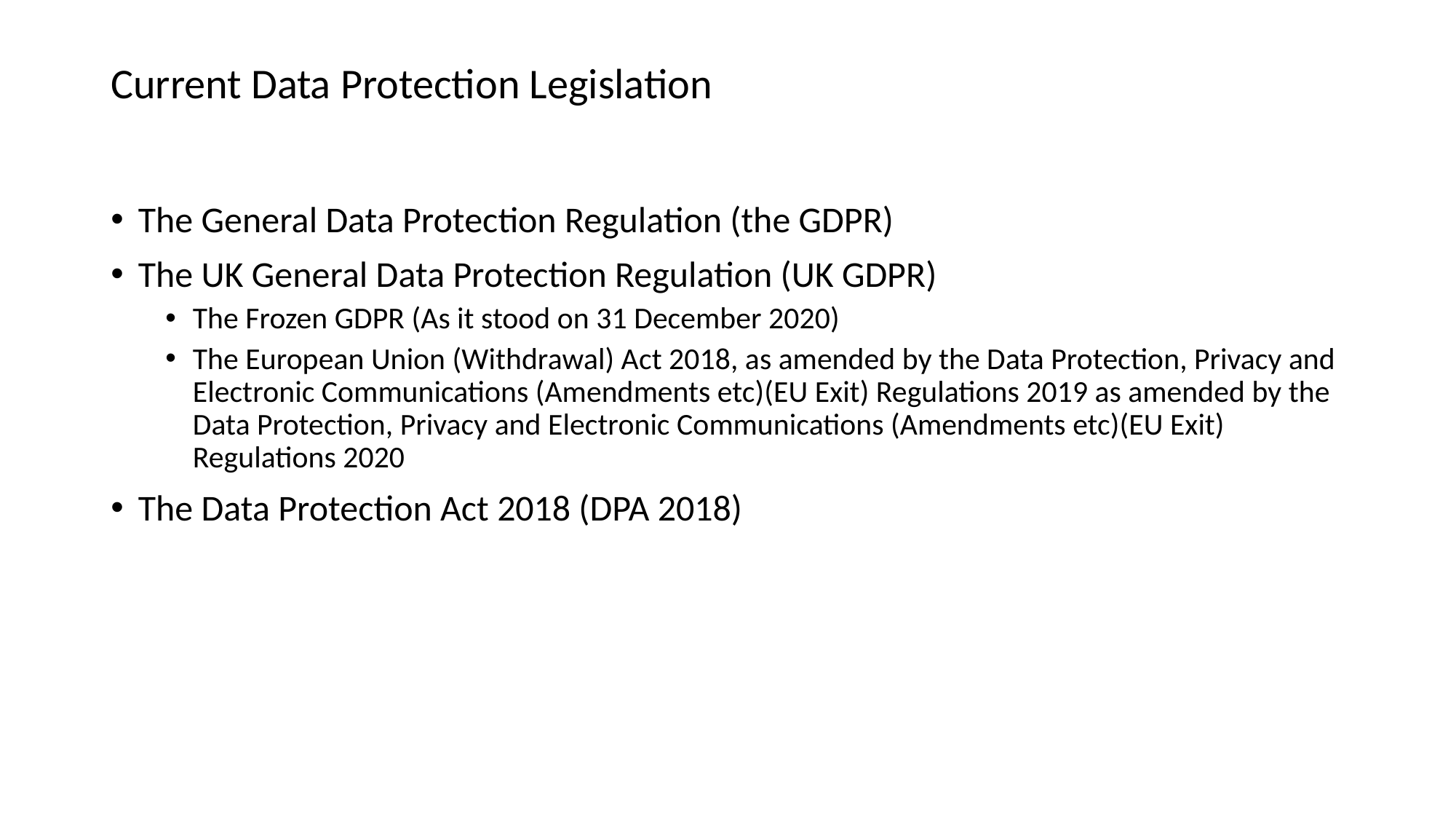

# Current Data Protection Legislation

The General Data Protection Regulation (the GDPR)
The UK General Data Protection Regulation (UK GDPR)
The Frozen GDPR (As it stood on 31 December 2020)
The European Union (Withdrawal) Act 2018, as amended by the Data Protection, Privacy and Electronic Communications (Amendments etc)(EU Exit) Regulations 2019 as amended by the Data Protection, Privacy and Electronic Communications (Amendments etc)(EU Exit) Regulations 2020
The Data Protection Act 2018 (DPA 2018)